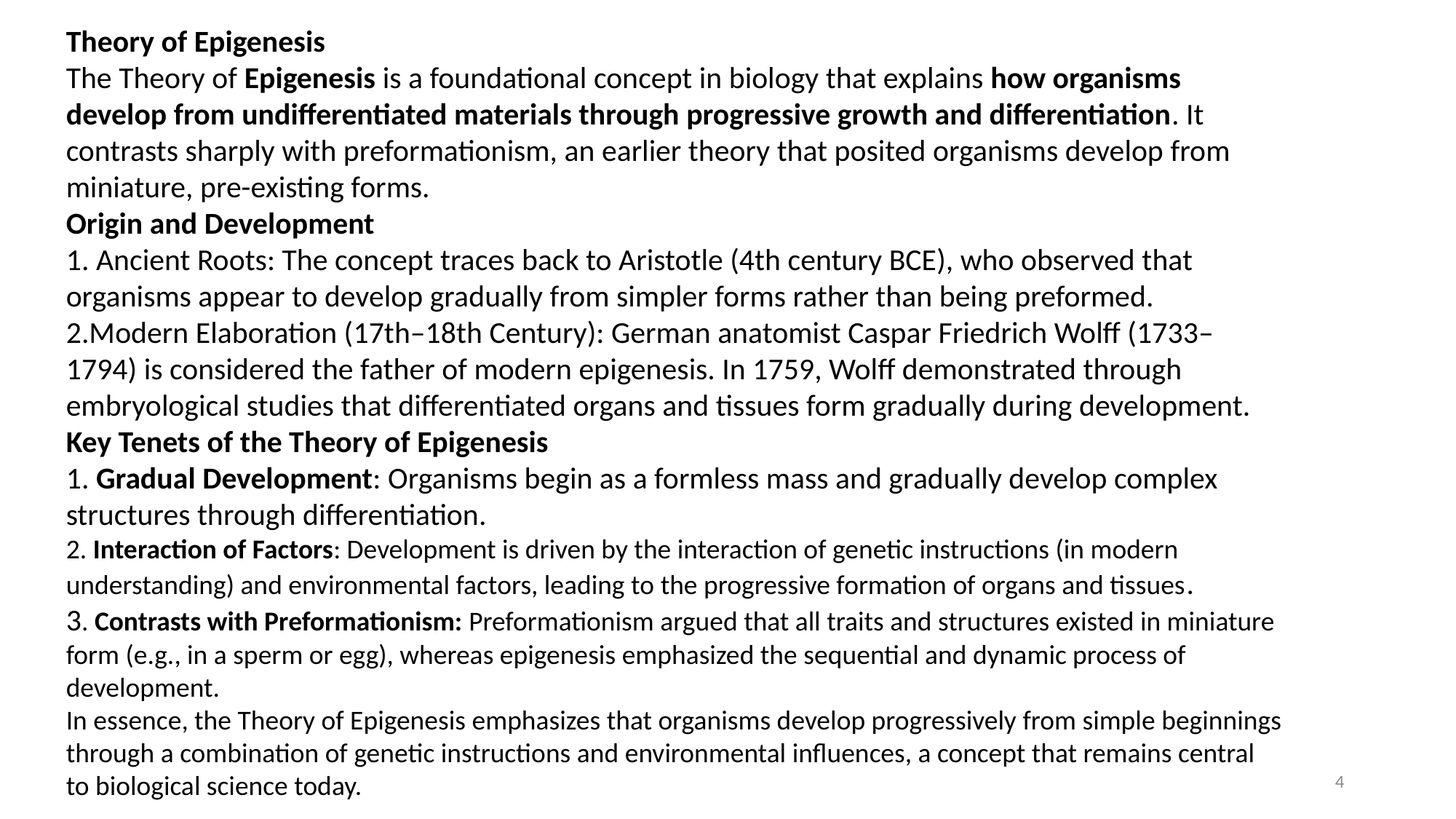

Theory of Epigenesis
The Theory of Epigenesis is a foundational concept in biology that explains how organisms develop from undifferentiated materials through progressive growth and differentiation. It contrasts sharply with preformationism, an earlier theory that posited organisms develop from miniature, pre-existing forms.
Origin and Development
1. Ancient Roots: The concept traces back to Aristotle (4th century BCE), who observed that organisms appear to develop gradually from simpler forms rather than being preformed.
2.Modern Elaboration (17th–18th Century): German anatomist Caspar Friedrich Wolff (1733–1794) is considered the father of modern epigenesis. In 1759, Wolff demonstrated through embryological studies that differentiated organs and tissues form gradually during development.
Key Tenets of the Theory of Epigenesis
1. Gradual Development: Organisms begin as a formless mass and gradually develop complex structures through differentiation.
2. Interaction of Factors: Development is driven by the interaction of genetic instructions (in modern understanding) and environmental factors, leading to the progressive formation of organs and tissues.
3. Contrasts with Preformationism: Preformationism argued that all traits and structures existed in miniature form (e.g., in a sperm or egg), whereas epigenesis emphasized the sequential and dynamic process of development.
In essence, the Theory of Epigenesis emphasizes that organisms develop progressively from simple beginnings through a combination of genetic instructions and environmental influences, a concept that remains central to biological science today.
4